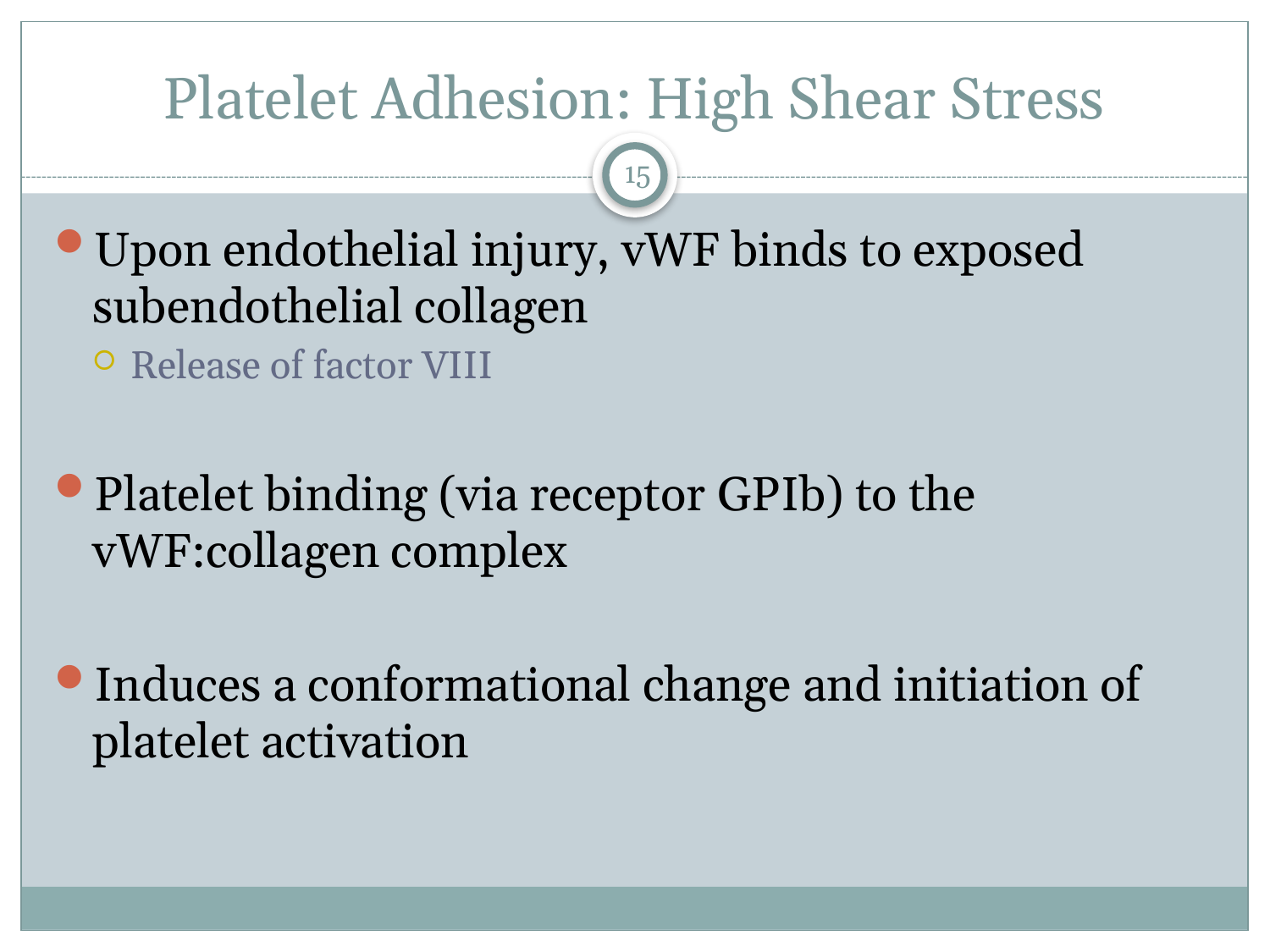

# Platelet Adhesion: High Shear Stress
15
Upon endothelial injury, vWF binds to exposed subendothelial collagen
Release of factor VIII

Platelet binding (via receptor GPIb) to the vWF:collagen complex

Induces a conformational change and initiation of platelet activation